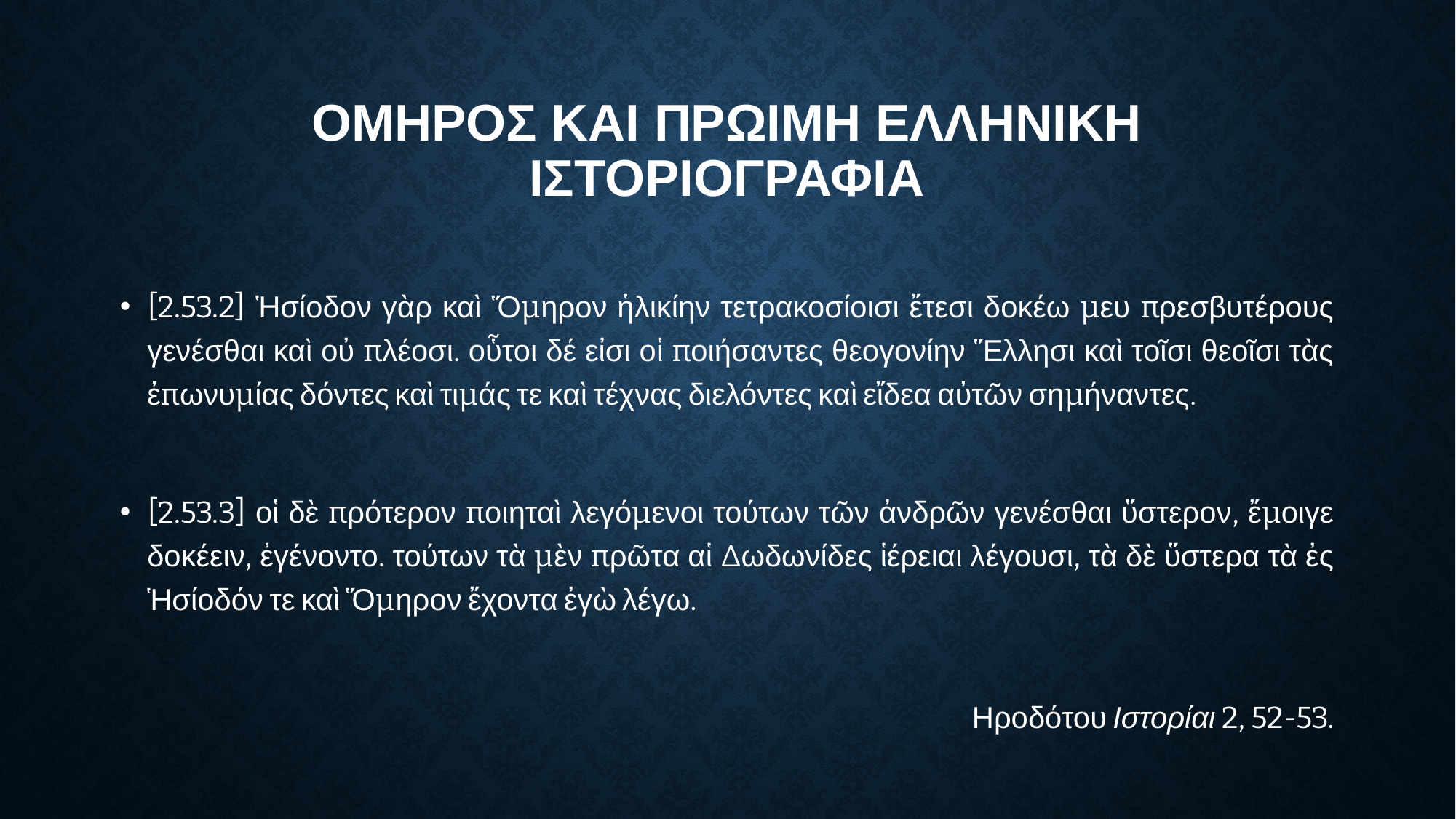

# Ομηρος και πρΩιμη ελληνικΗ ιστοριογραφΙα
[2.53.2] Ἡσίοδον γὰρ καὶ Ὅμηρον ἡλικίην τετρακοσίοισι ἔτεσι δοκέω μευ πρεσβυτέρους γενέσθαι καὶ οὐ πλέοσι. οὗτοι δέ εἰσι οἱ ποιήσαντες θεογονίην Ἕλλησι καὶ τοῖσι θεοῖσι τὰς ἐπωνυμίας δόντες καὶ τιμάς τε καὶ τέχνας διελόντες καὶ εἴδεα αὐτῶν σημήναντες.

[2.53.3] οἱ δὲ πρότερον ποιηταὶ λεγόμενοι τούτων τῶν ἀνδρῶν γενέσθαι ὕστερον, ἔμοιγε δοκέειν, ἐγένοντο. τούτων τὰ μὲν πρῶτα αἱ Δωδωνίδες ἱέρειαι λέγουσι, τὰ δὲ ὕστερα τὰ ἐς Ἡσίοδόν τε καὶ Ὅμηρον ἔχοντα ἐγὼ λέγω.

Ηροδότου Ιστορίαι 2, 52-53.